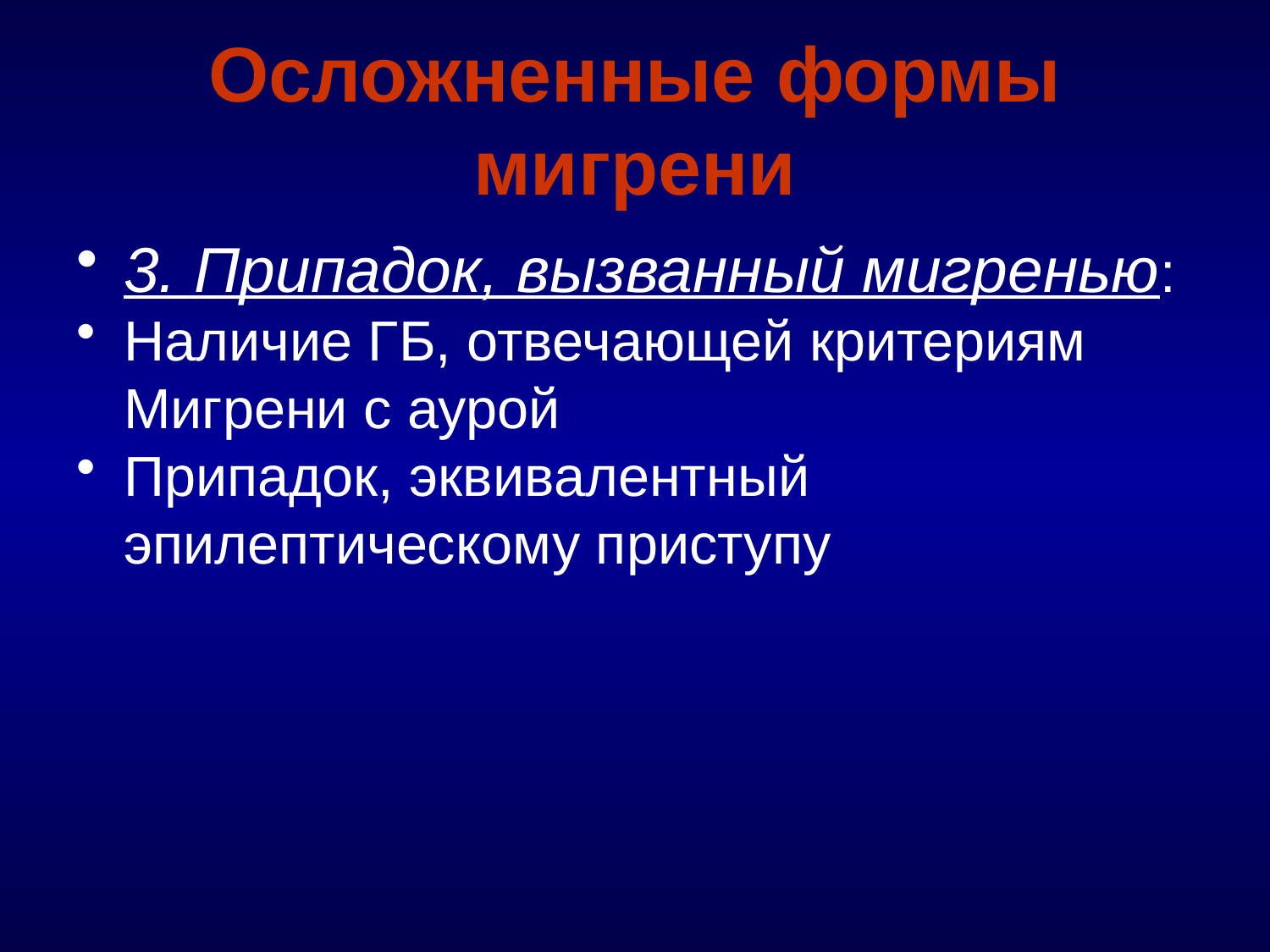

# Осложненные формы мигрени
3. Припадок, вызванный мигренью:
Наличие ГБ, отвечающей критериям Мигрени с аурой
Припадок, эквивалентный эпилептическому приступу